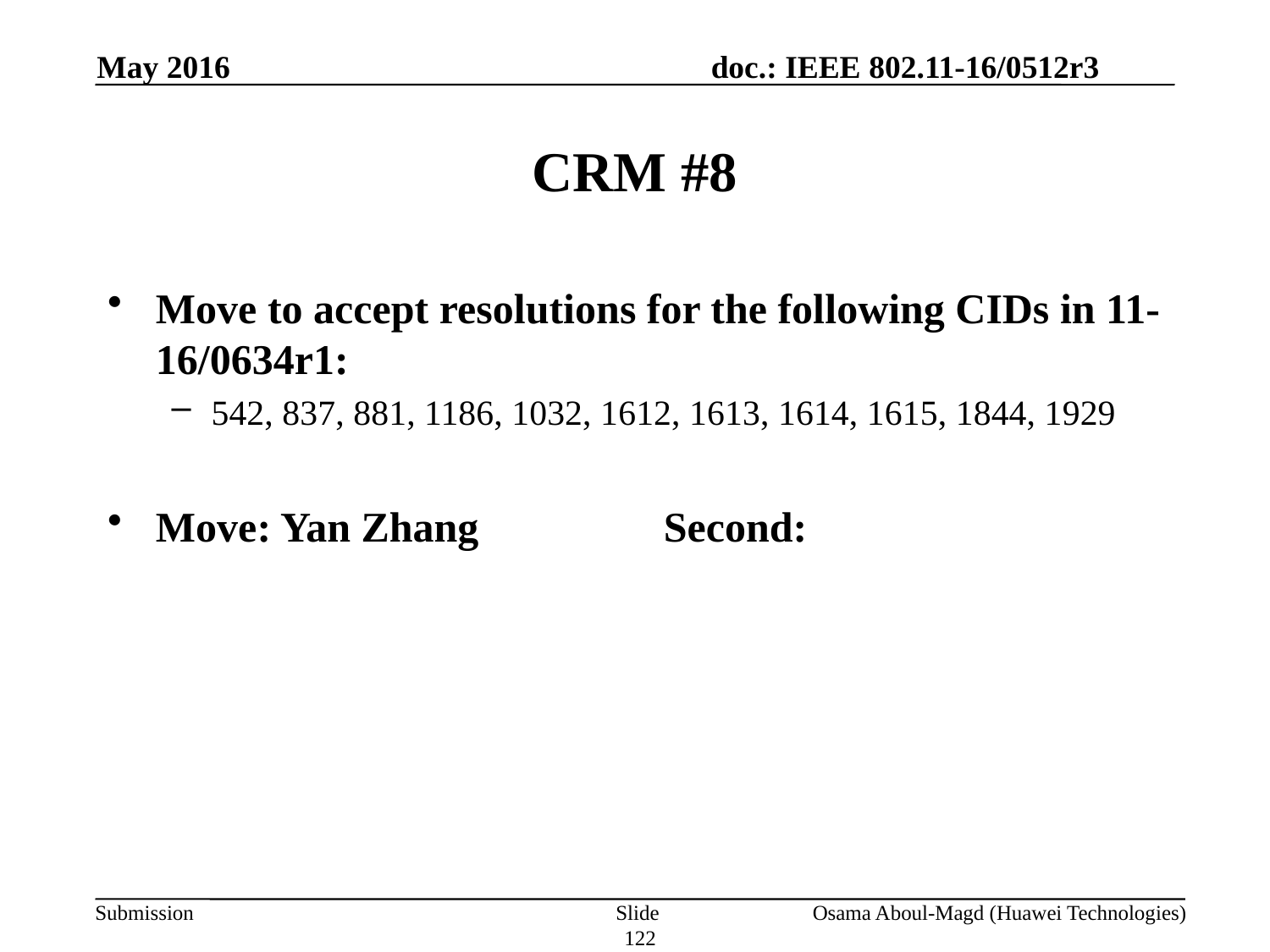

May 2016
# CRM #8
Move to accept resolutions for the following CIDs in 11-16/0634r1:
542, 837, 881, 1186, 1032, 1612, 1613, 1614, 1615, 1844, 1929

Move: Yan Zhang		Second:
Slide 122
Osama Aboul-Magd (Huawei Technologies)